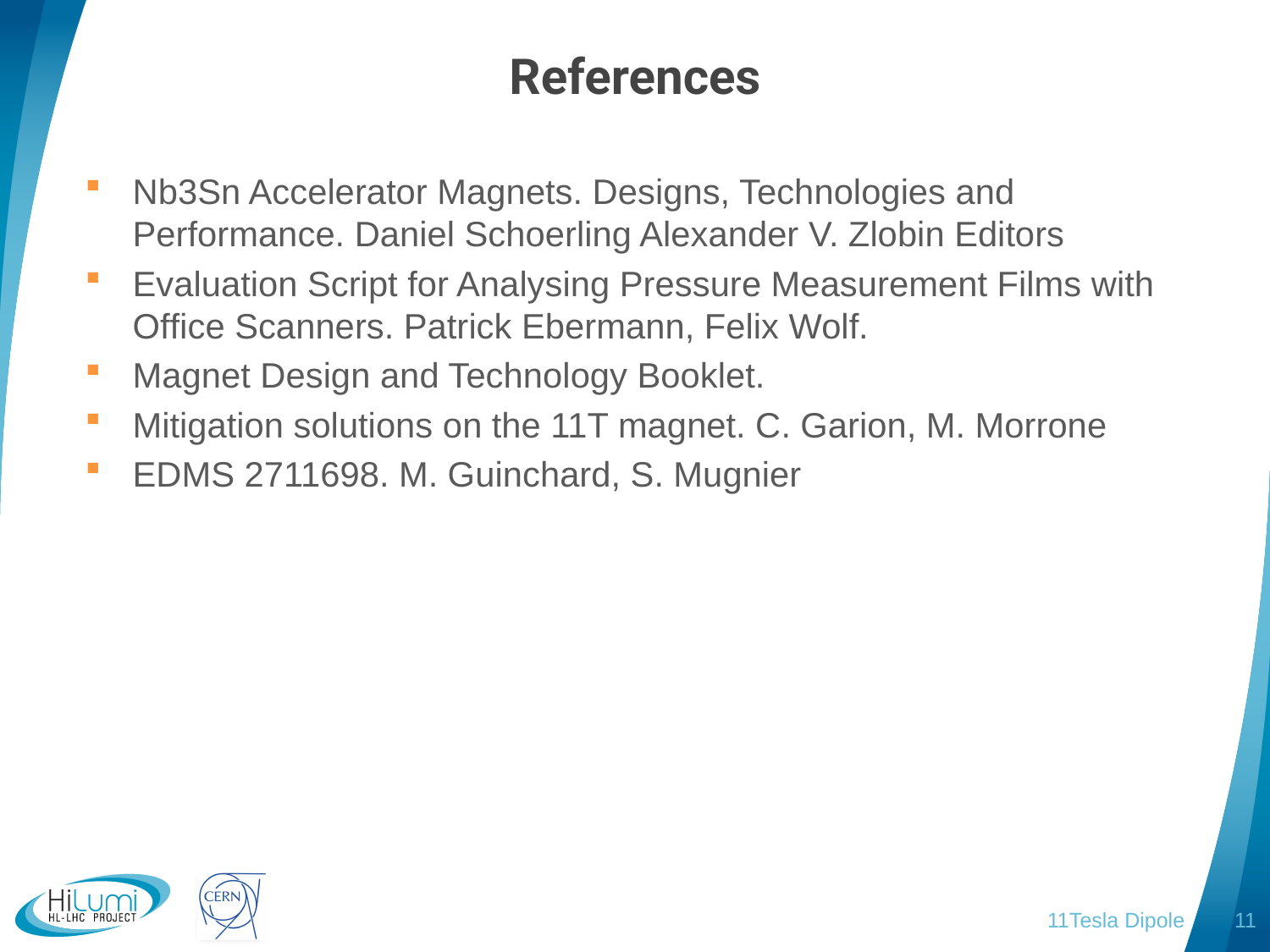

# References
Nb3Sn Accelerator Magnets. Designs, Technologies and Performance. Daniel Schoerling Alexander V. Zlobin Editors
Evaluation Script for Analysing Pressure Measurement Films with Ofﬁce Scanners. Patrick Ebermann, Felix Wolf.
Magnet Design and Technology Booklet.
Mitigation solutions on the 11T magnet. C. Garion, M. Morrone
EDMS 2711698. M. Guinchard, S. Mugnier

11Tesla Dipole
11